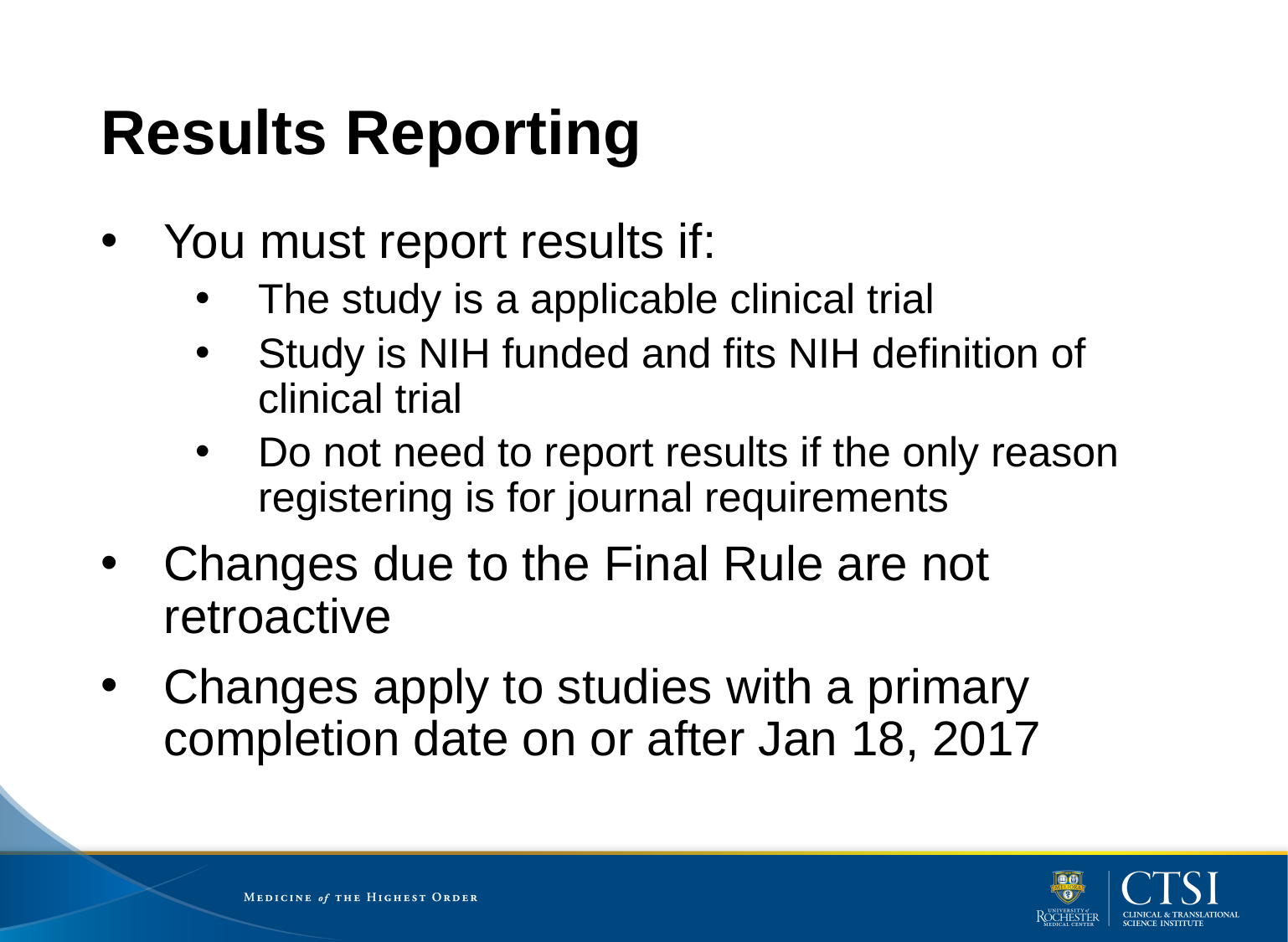

# Results Reporting
You must report results if:
The study is a applicable clinical trial
Study is NIH funded and fits NIH definition of clinical trial
Do not need to report results if the only reason registering is for journal requirements
Changes due to the Final Rule are not retroactive
Changes apply to studies with a primary completion date on or after Jan 18, 2017